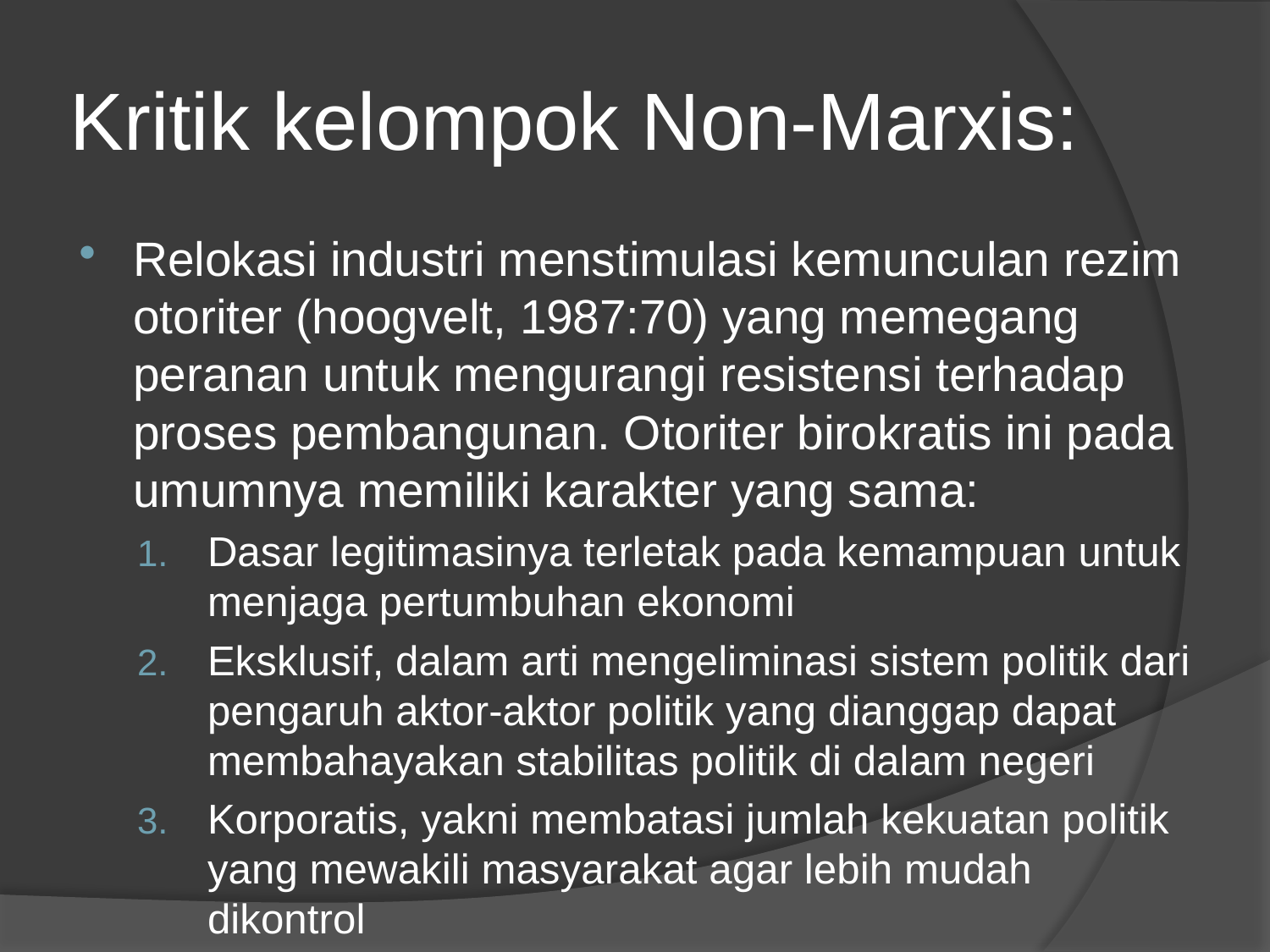

# Kritik kelompok Non-Marxis:
Relokasi industri menstimulasi kemunculan rezim otoriter (hoogvelt, 1987:70) yang memegang peranan untuk mengurangi resistensi terhadap proses pembangunan. Otoriter birokratis ini pada umumnya memiliki karakter yang sama:
Dasar legitimasinya terletak pada kemampuan untuk menjaga pertumbuhan ekonomi
Eksklusif, dalam arti mengeliminasi sistem politik dari pengaruh aktor-aktor politik yang dianggap dapat membahayakan stabilitas politik di dalam negeri
Korporatis, yakni membatasi jumlah kekuatan politik yang mewakili masyarakat agar lebih mudah dikontrol